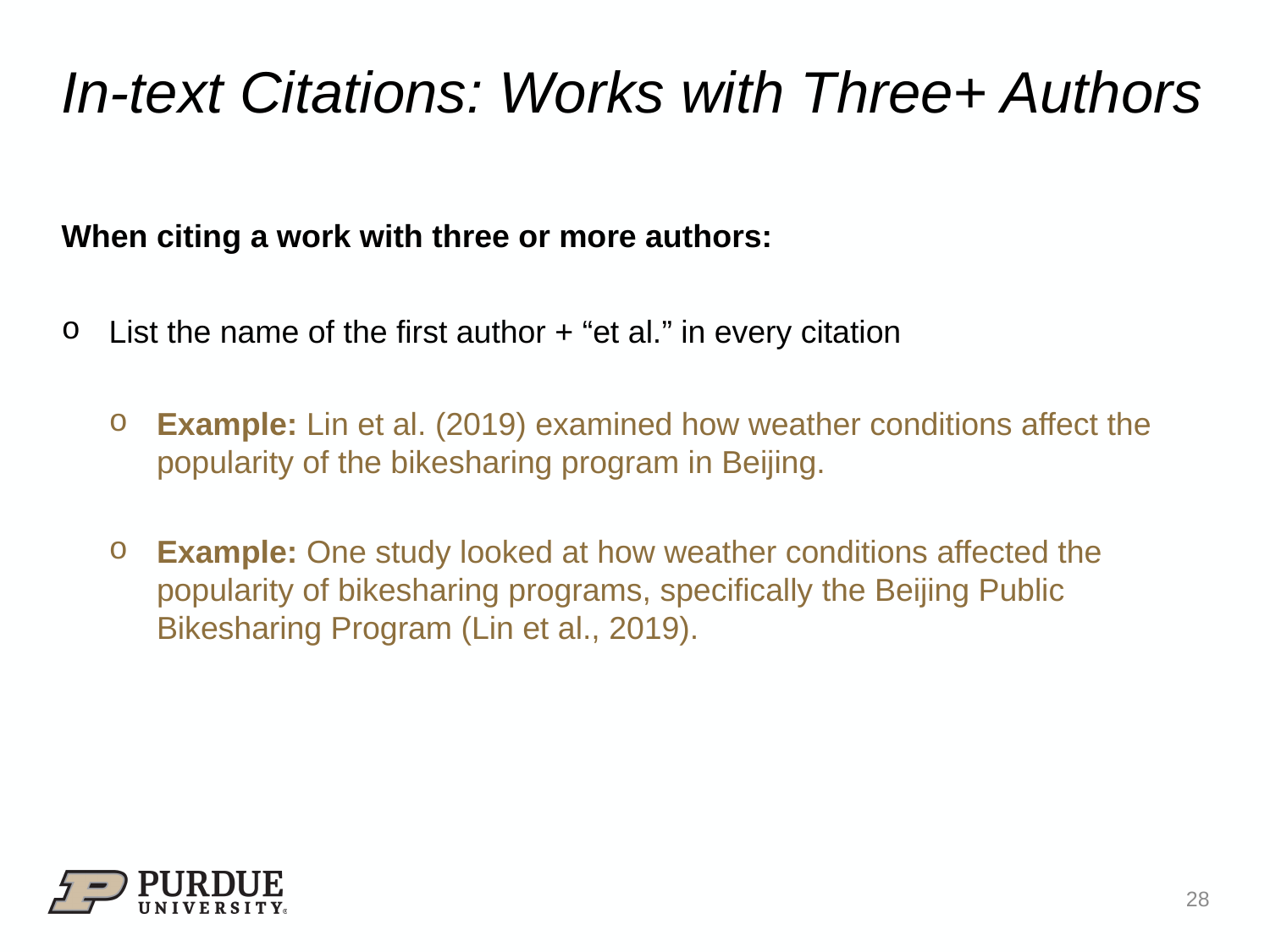

# In-text Citations: Works with Three+ Authors
When citing a work with three or more authors:

List the name of the first author + “et al.” in every citation

Example: Lin et al. (2019) examined how weather conditions affect the popularity of the bikesharing program in Beijing.

Example: One study looked at how weather conditions affected the popularity of bikesharing programs, specifically the Beijing Public Bikesharing Program (Lin et al., 2019).

28